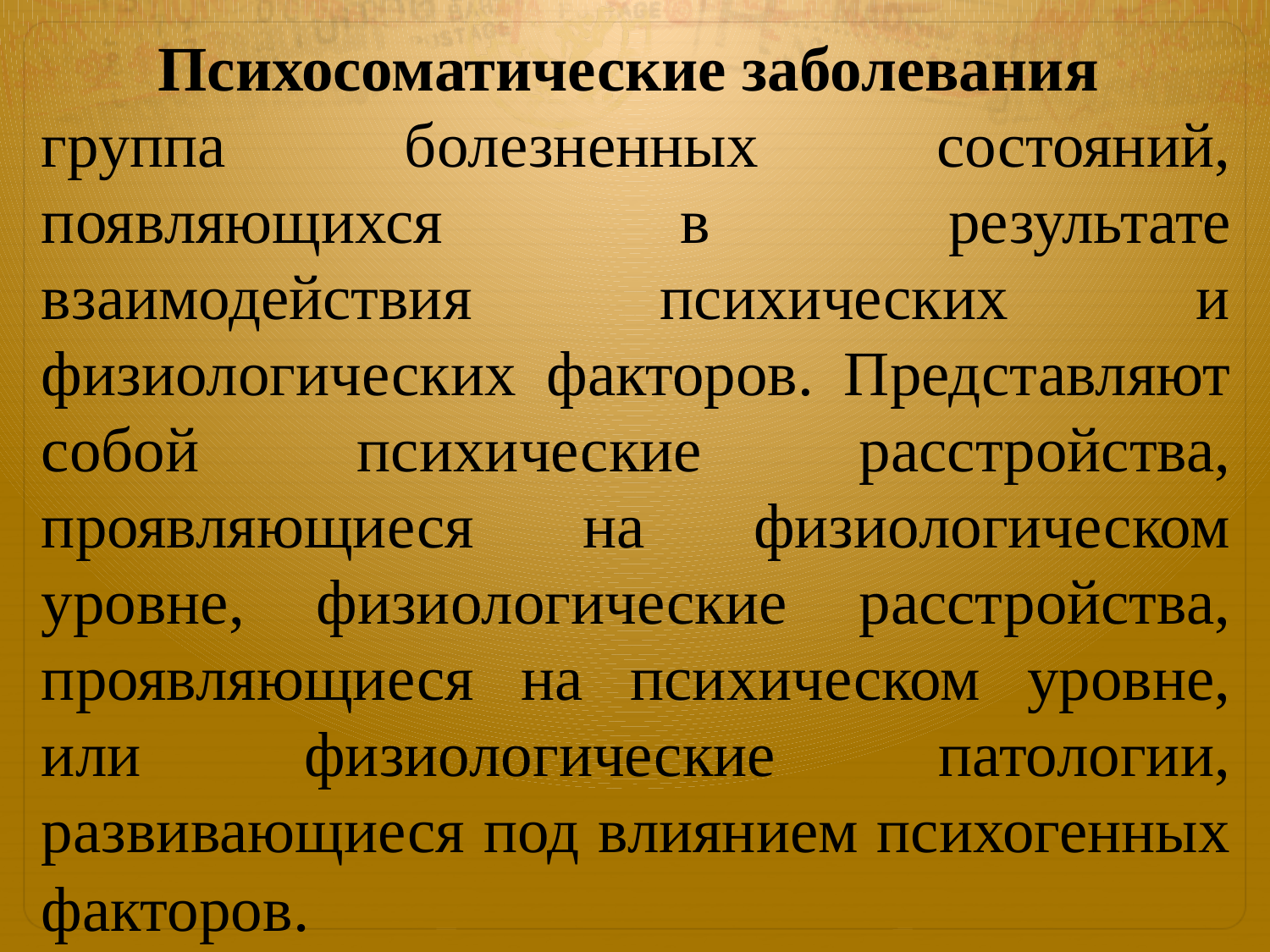

Психосоматические заболевания
группа болезненных состояний, появляющихся в результате взаимодействия психических и физиологических факторов. Представляют собой психические расстройства, проявляющиеся на физиологическом уровне, физиологические расстройства, проявляющиеся на психическом уровне, или физиологические патологии, развивающиеся под влиянием психогенных факторов.